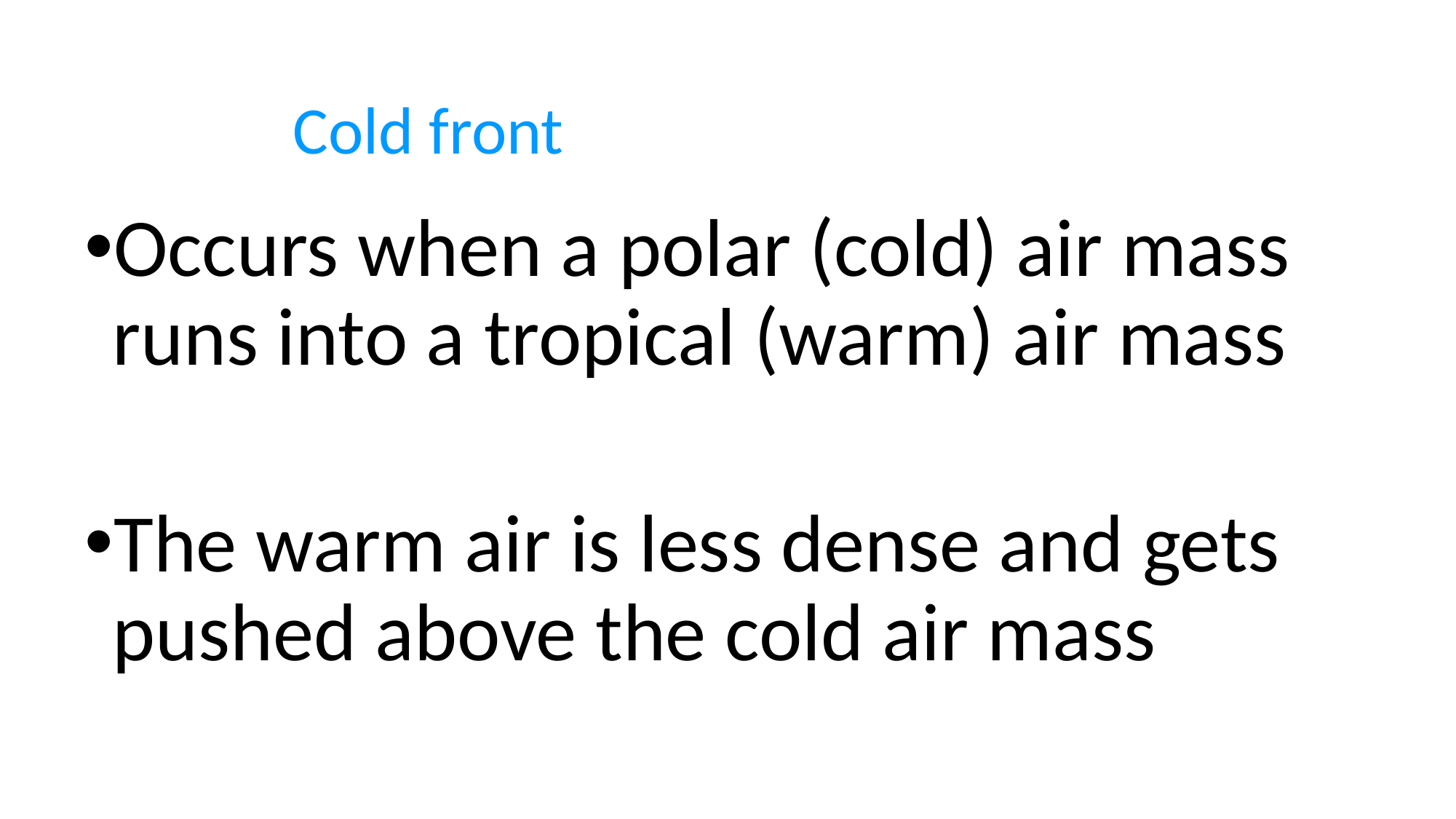

# Cold front
Occurs when a polar (cold) air mass runs into a tropical (warm) air mass

The warm air is less dense and gets pushed above the cold air mass